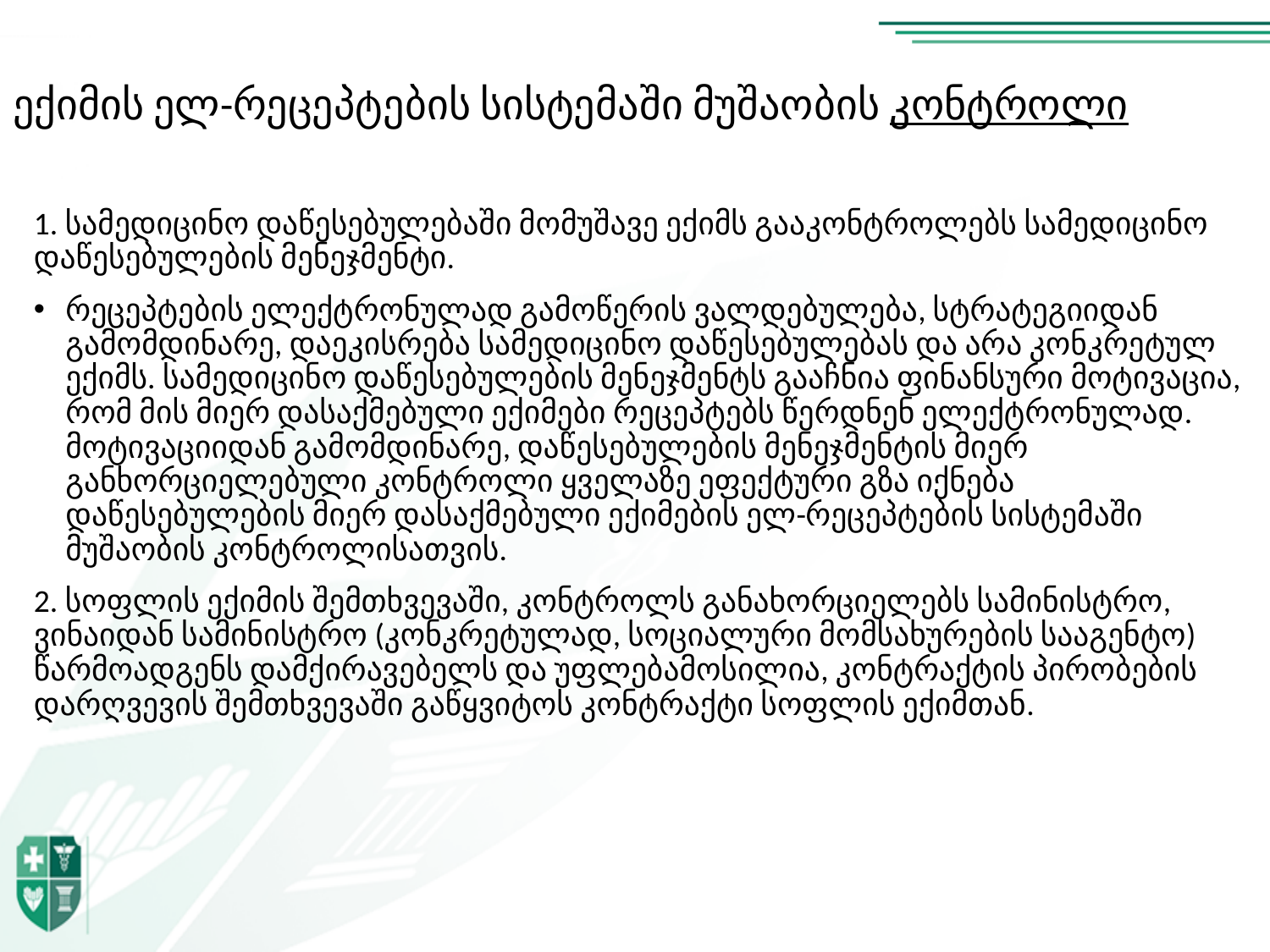

ექიმის ელ-რეცეპტების სისტემაში მუშაობის კონტროლი
1. სამედიცინო დაწესებულებაში მომუშავე ექიმს გააკონტროლებს სამედიცინო დაწესებულების მენეჯმენტი.
რეცეპტების ელექტრონულად გამოწერის ვალდებულება, სტრატეგიიდან გამომდინარე, დაეკისრება სამედიცინო დაწესებულებას და არა კონკრეტულ ექიმს. სამედიცინო დაწესებულების მენეჯმენტს გააჩნია ფინანსური მოტივაცია, რომ მის მიერ დასაქმებული ექიმები რეცეპტებს წერდნენ ელექტრონულად.  მოტივაციიდან გამომდინარე, დაწესებულების მენეჯმენტის მიერ განხორციელებული კონტროლი ყველაზე ეფექტური გზა იქნება დაწესებულების მიერ დასაქმებული ექიმების ელ-რეცეპტების სისტემაში მუშაობის კონტროლისათვის.
2. სოფლის ექიმის შემთხვევაში, კონტროლს განახორციელებს სამინისტრო, ვინაიდან სამინისტრო (კონკრეტულად, სოციალური მომსახურების სააგენტო) წარმოადგენს დამქირავებელს და უფლებამოსილია, კონტრაქტის პირობების დარღვევის შემთხვევაში გაწყვიტოს კონტრაქტი სოფლის ექიმთან.